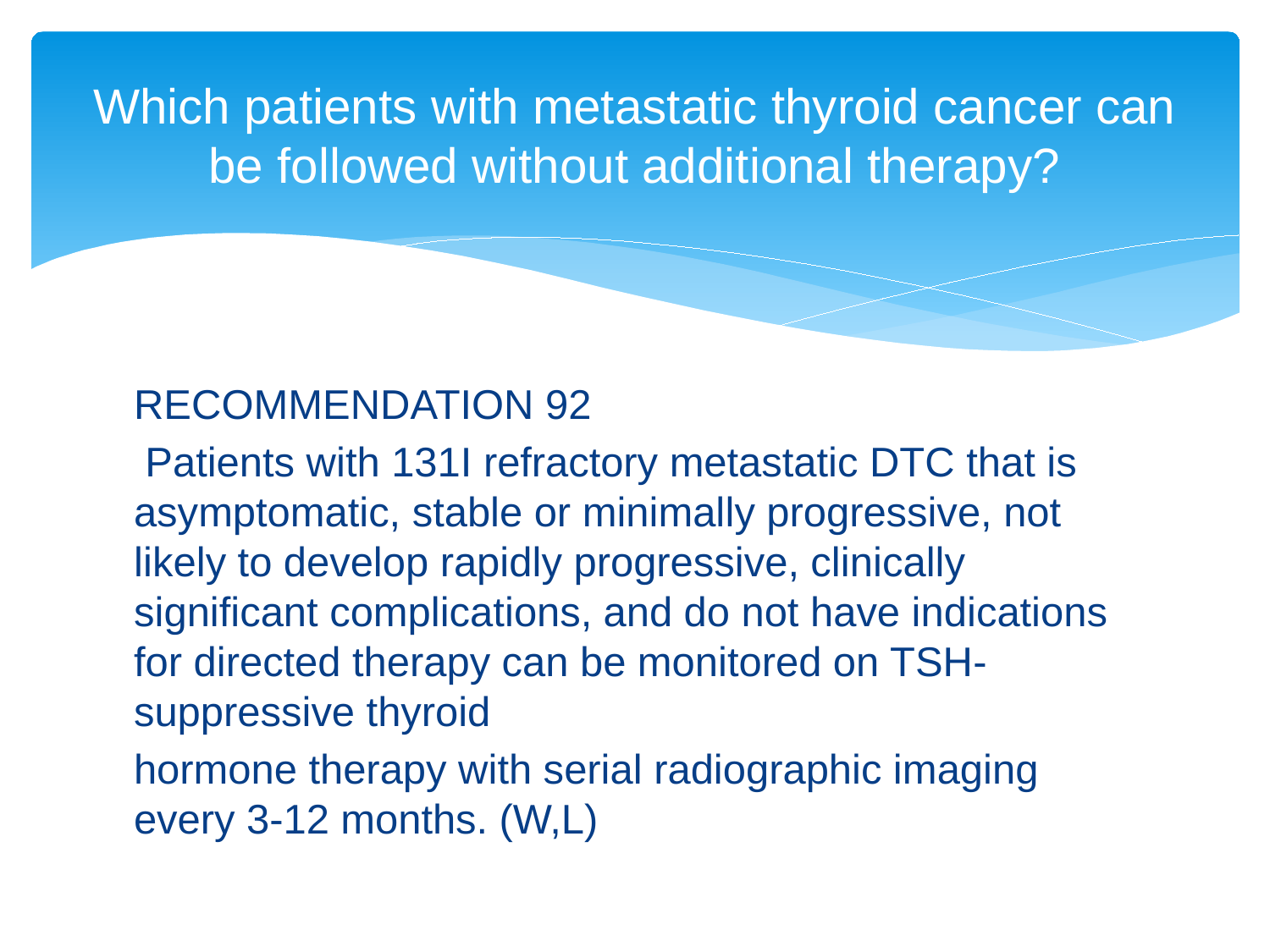

# Which patients with metastatic thyroid cancer can be followed without additional therapy?
RECOMMENDATION 92
 Patients with 131I refractory metastatic DTC that is asymptomatic, stable or minimally progressive, not likely to develop rapidly progressive, clinically significant complications, and do not have indications for directed therapy can be monitored on TSH-suppressive thyroid
hormone therapy with serial radiographic imaging every 3-12 months. (W,L)